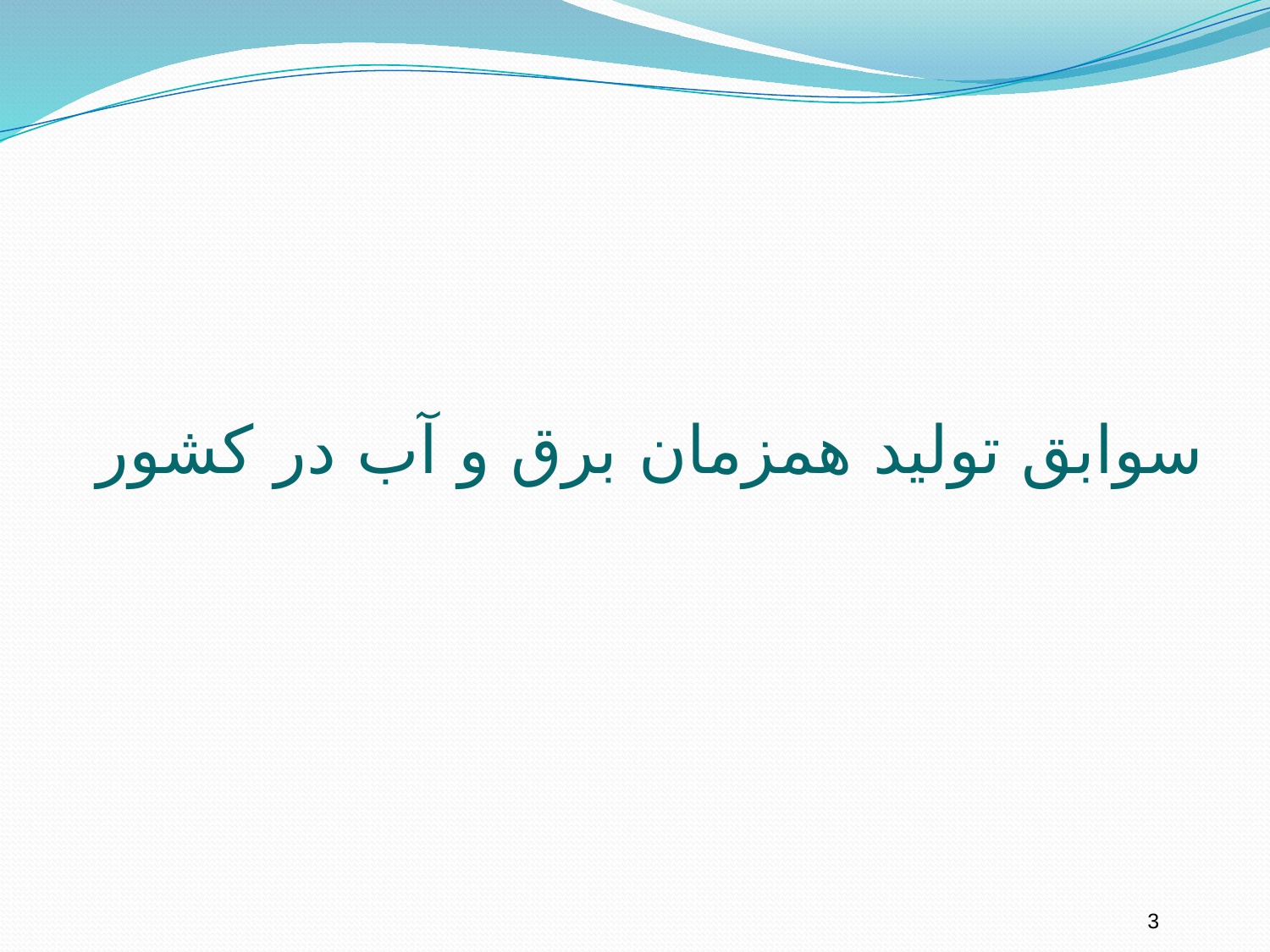

# سوابق تولید همزمان برق و آب در کشور
3